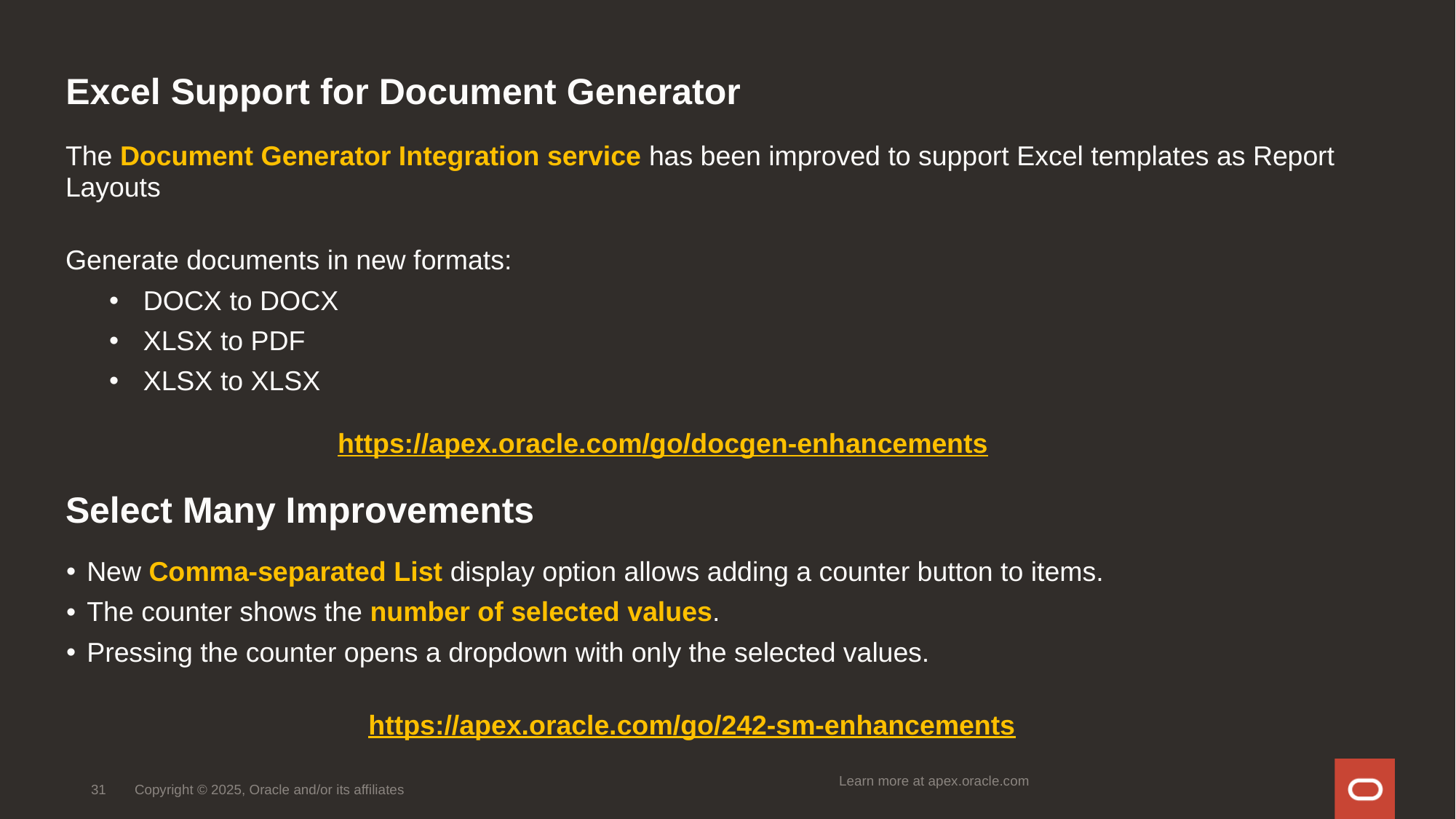

# Excel Support for Document Generator
The Document Generator Integration service has been improved to support Excel templates as Report Layouts
Generate documents in new formats:
DOCX to DOCX
XLSX to PDF
XLSX to XLSX
https://apex.oracle.com/go/docgen-enhancements
Select Many Improvements
New Comma-separated List display option allows adding a counter button to items.
The counter shows the number of selected values.
Pressing the counter opens a dropdown with only the selected values.
https://apex.oracle.com/go/242-sm-enhancements
31
Learn more at apex.oracle.com
Copyright © 2025, Oracle and/or its affiliates